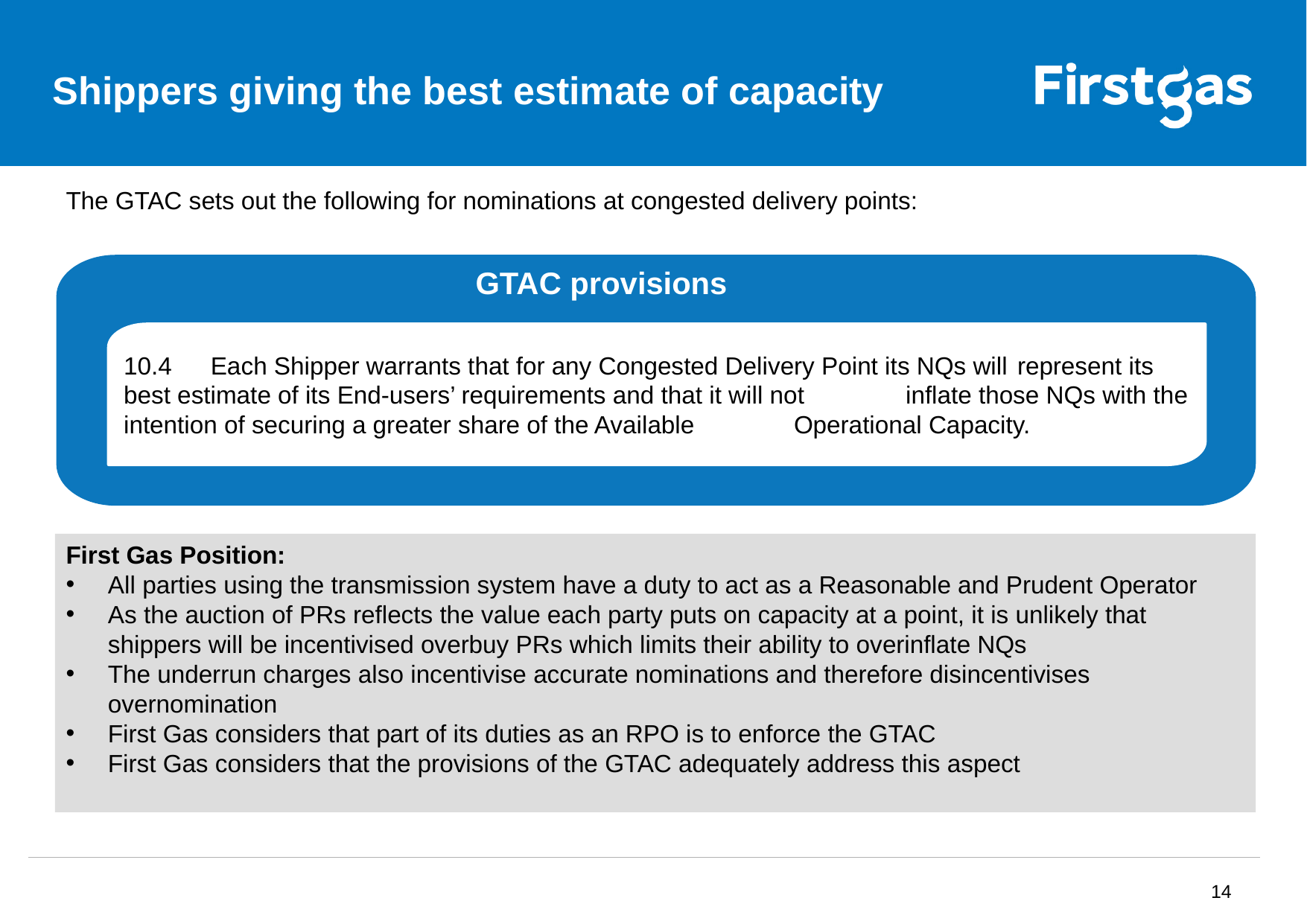

# Shippers giving the best estimate of capacity
The GTAC sets out the following for nominations at congested delivery points:

GTAC provisions
10.4	Each Shipper warrants that for any Congested Delivery Point its NQs will 	represent its best estimate of its End-users’ requirements and that it will not 	inflate those NQs with the intention of securing a greater share of the Available 	Operational Capacity.
First Gas Position:
All parties using the transmission system have a duty to act as a Reasonable and Prudent Operator
As the auction of PRs reflects the value each party puts on capacity at a point, it is unlikely that shippers will be incentivised overbuy PRs which limits their ability to overinflate NQs
The underrun charges also incentivise accurate nominations and therefore disincentivises overnomination
First Gas considers that part of its duties as an RPO is to enforce the GTAC
First Gas considers that the provisions of the GTAC adequately address this aspect